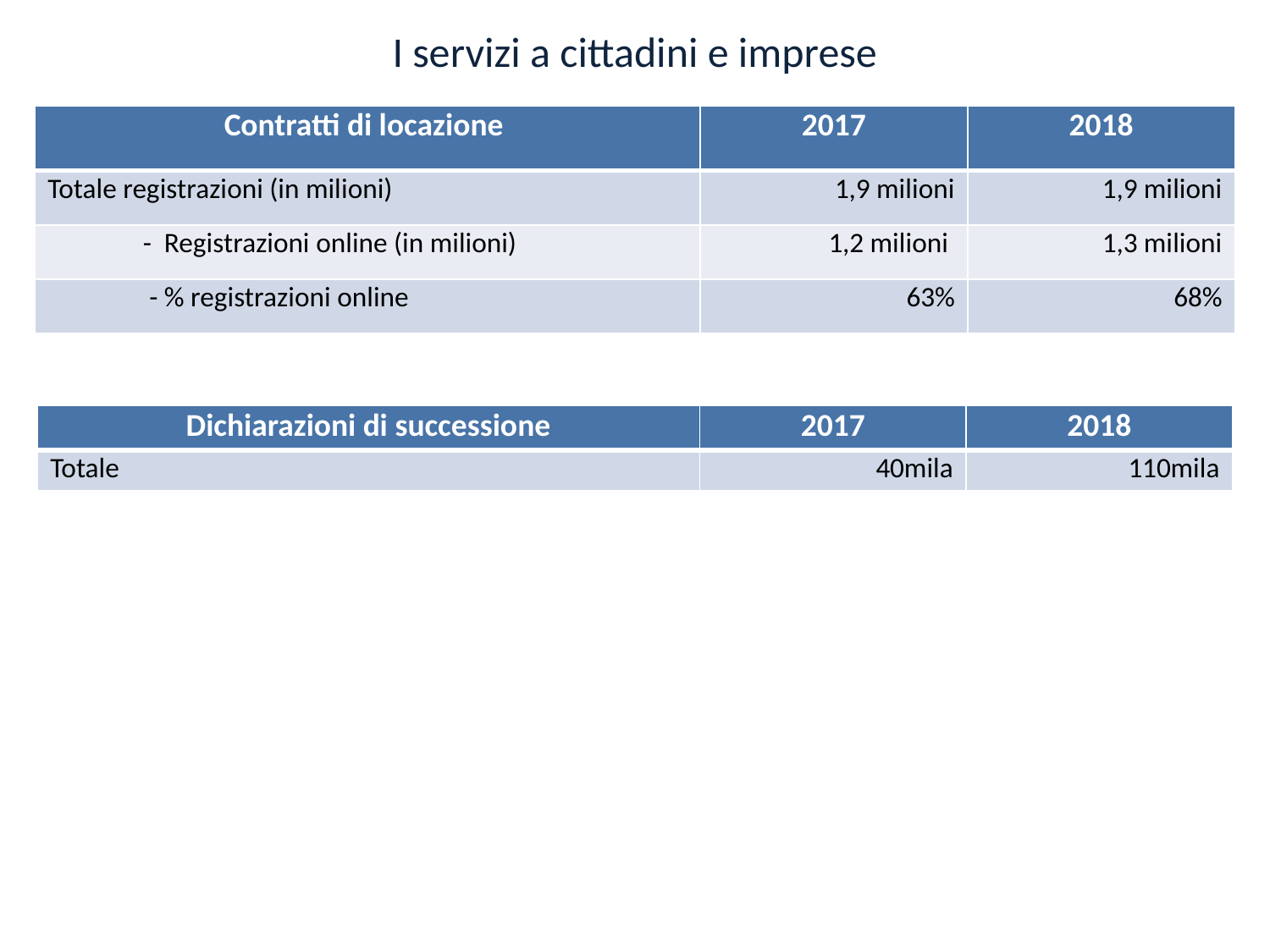

I servizi a cittadini e imprese
| Contratti di locazione | 2017 | 2018 |
| --- | --- | --- |
| Totale registrazioni (in milioni) | 1,9 milioni | 1,9 milioni |
| - Registrazioni online (in milioni) | 1,2 milioni | 1,3 milioni |
| - % registrazioni online | 63% | 68% |
| Dichiarazioni di successione | 2017 | 2018 |
| --- | --- | --- |
| Totale | 40mila | 110mila |